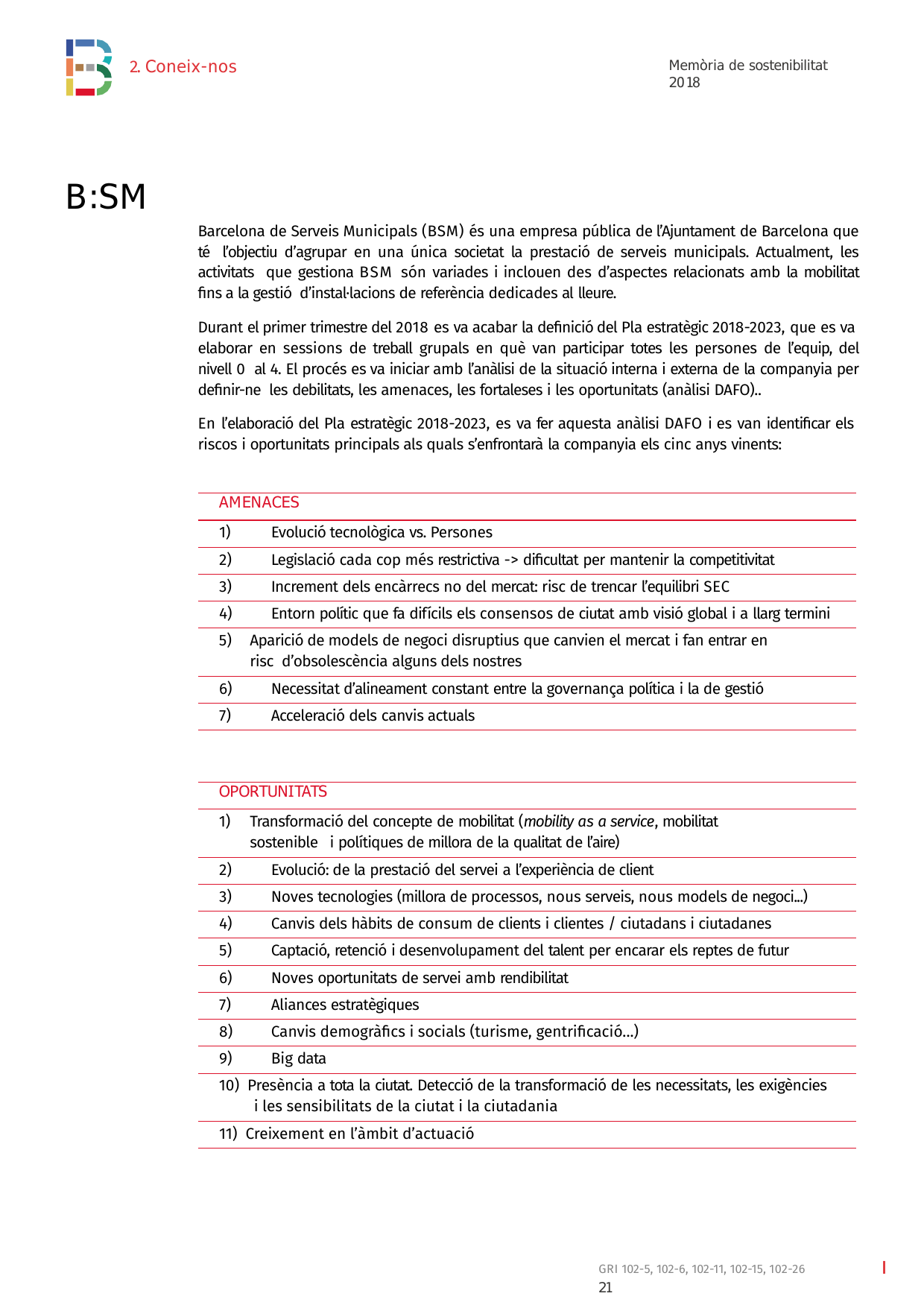

2. Coneix-nos
Memòria de sostenibilitat 2018
B:SM
Barcelona de Serveis Municipals (BSM) és una empresa pública de l’Ajuntament de Barcelona que té  l’objectiu d’agrupar en una única societat la prestació de serveis municipals. Actualment, les activitats  que gestiona BSM són variades i inclouen des d’aspectes relacionats amb la mobilitat fins a la gestió  d’instal·lacions de referència dedicades al lleure.
Durant el primer trimestre del 2018 es va acabar la definició del Pla estratègic 2018-2023, que es va  elaborar en sessions de treball grupals en què van participar totes les persones de l’equip, del nivell 0  al 4. El procés es va iniciar amb l’anàlisi de la situació interna i externa de la companyia per definir-ne  les debilitats, les amenaces, les fortaleses i les oportunitats (anàlisi DAFO)..
En l’elaboració del Pla estratègic 2018-2023, es va fer aquesta anàlisi DAFO i es van identificar els  riscos i oportunitats principals als quals s’enfrontarà la companyia els cinc anys vinents:
| AMENACES |
| --- |
| 1) Evolució tecnològica vs. Persones |
| 2) Legislació cada cop més restrictiva -> dificultat per mantenir la competitivitat |
| 3) Increment dels encàrrecs no del mercat: risc de trencar l’equilibri SEC |
| 4) Entorn polític que fa difícils els consensos de ciutat amb visió global i a llarg termini |
| 5) Aparició de models de negoci disruptius que canvien el mercat i fan entrar en risc d’obsolescència alguns dels nostres |
| 6) Necessitat d’alineament constant entre la governança política i la de gestió |
| 7) Acceleració dels canvis actuals |
| OPORTUNITATS |
| --- |
| 1) Transformació del concepte de mobilitat (mobility as a service, mobilitat sostenible i polítiques de millora de la qualitat de l’aire) |
| 2) Evolució: de la prestació del servei a l’experiència de client |
| 3) Noves tecnologies (millora de processos, nous serveis, nous models de negoci...) |
| 4) Canvis dels hàbits de consum de clients i clientes / ciutadans i ciutadanes |
| 5) Captació, retenció i desenvolupament del talent per encarar els reptes de futur |
| 6) Noves oportunitats de servei amb rendibilitat |
| 7) Aliances estratègiques |
| 8) Canvis demogràfics i socials (turisme, gentrificació...) |
| 9) Big data |
| 10) Presència a tota la ciutat. Detecció de la transformació de les necessitats, les exigències i les sensibilitats de la ciutat i la ciutadania |
| 11) Creixement en l’àmbit d’actuació |
GRI 102-5, 102-6, 102-11, 102-15, 102-26	ı 21